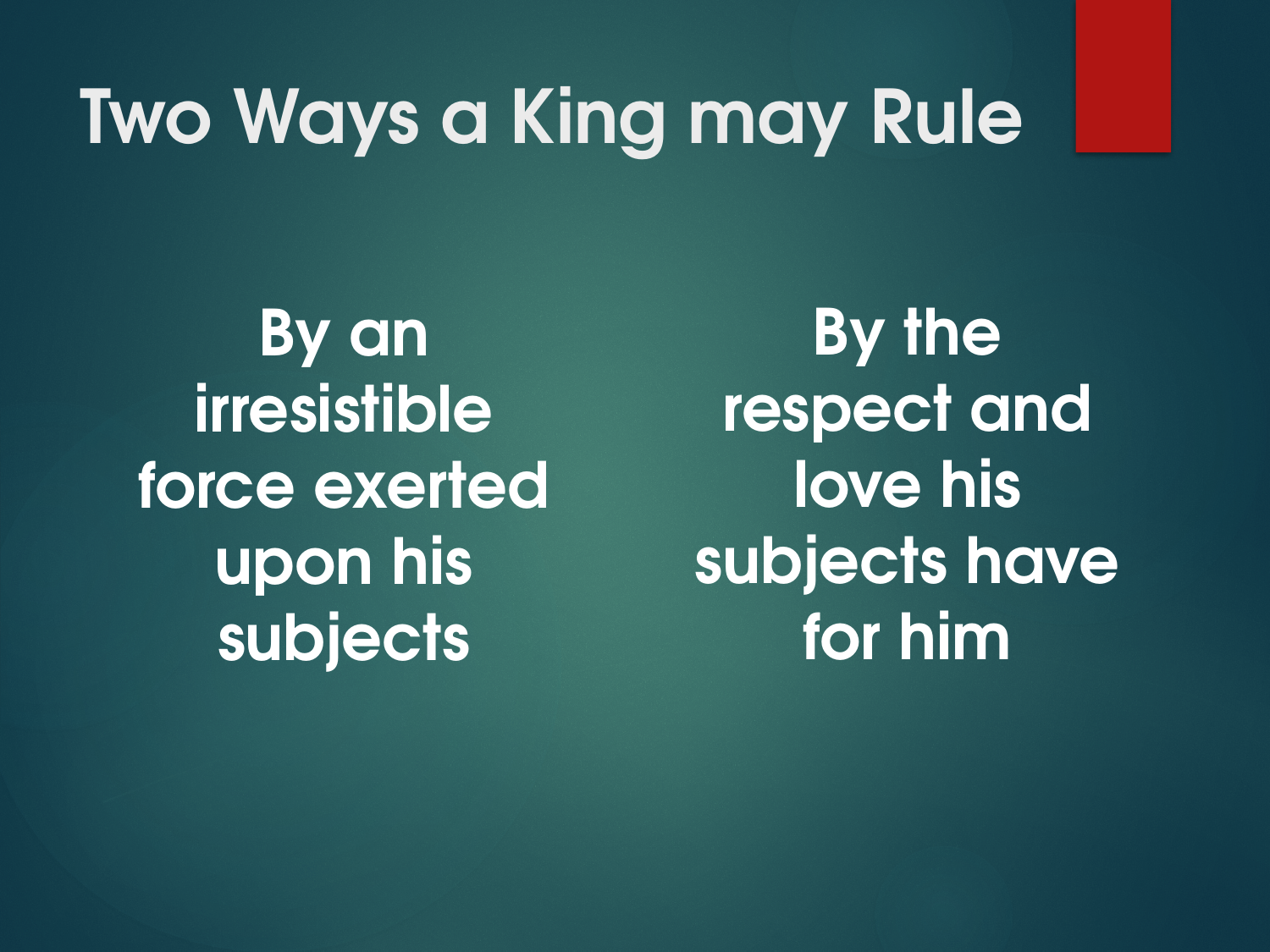

# Two Ways a King may Rule
By the respect and love his subjects have for him
By an irresistible force exerted upon his subjects